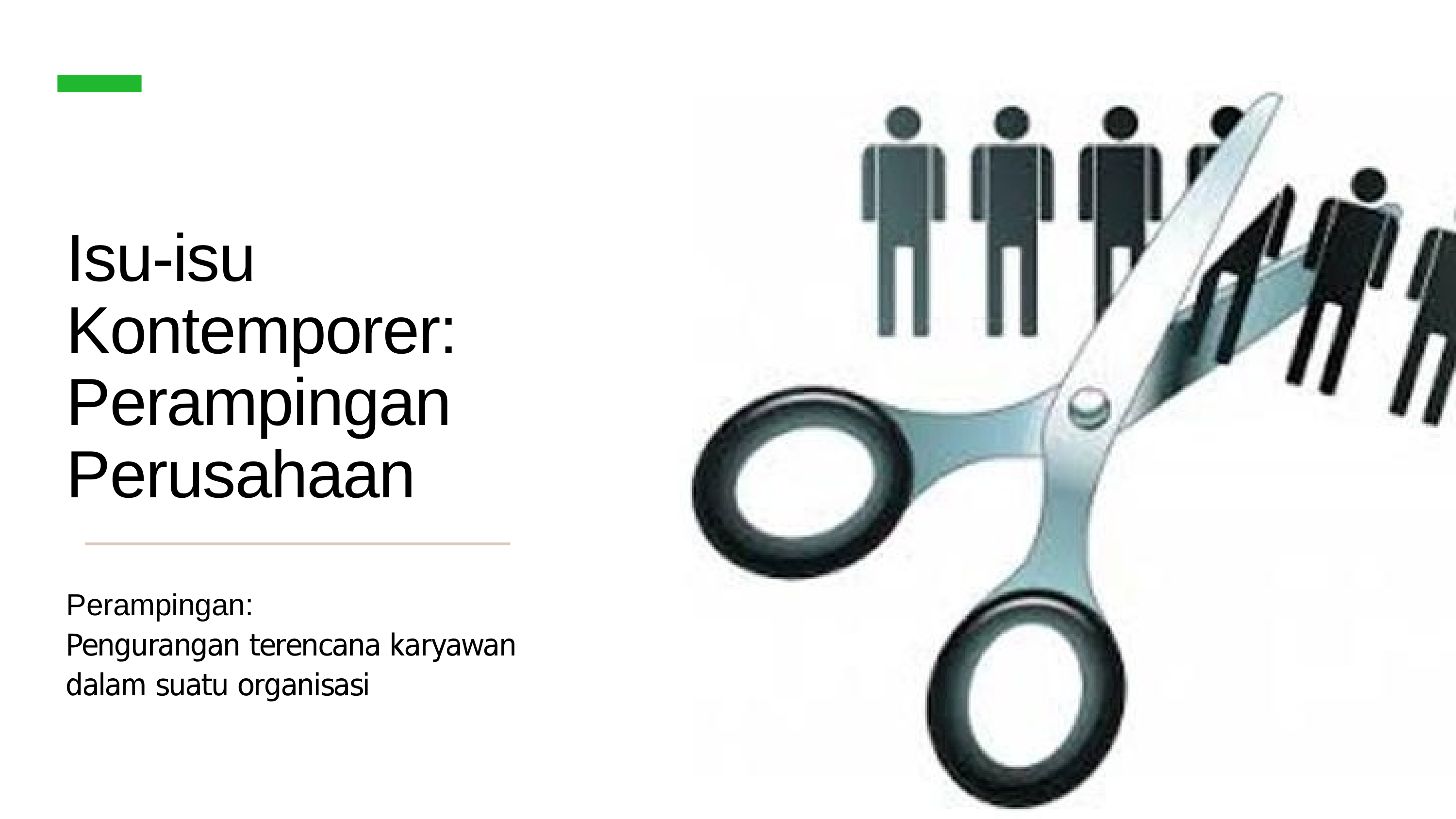

Isu-isu Kontemporer: Perampingan Perusahaan

Perampingan:
Pengurangan terencana karyawan dalam suatu organisasi